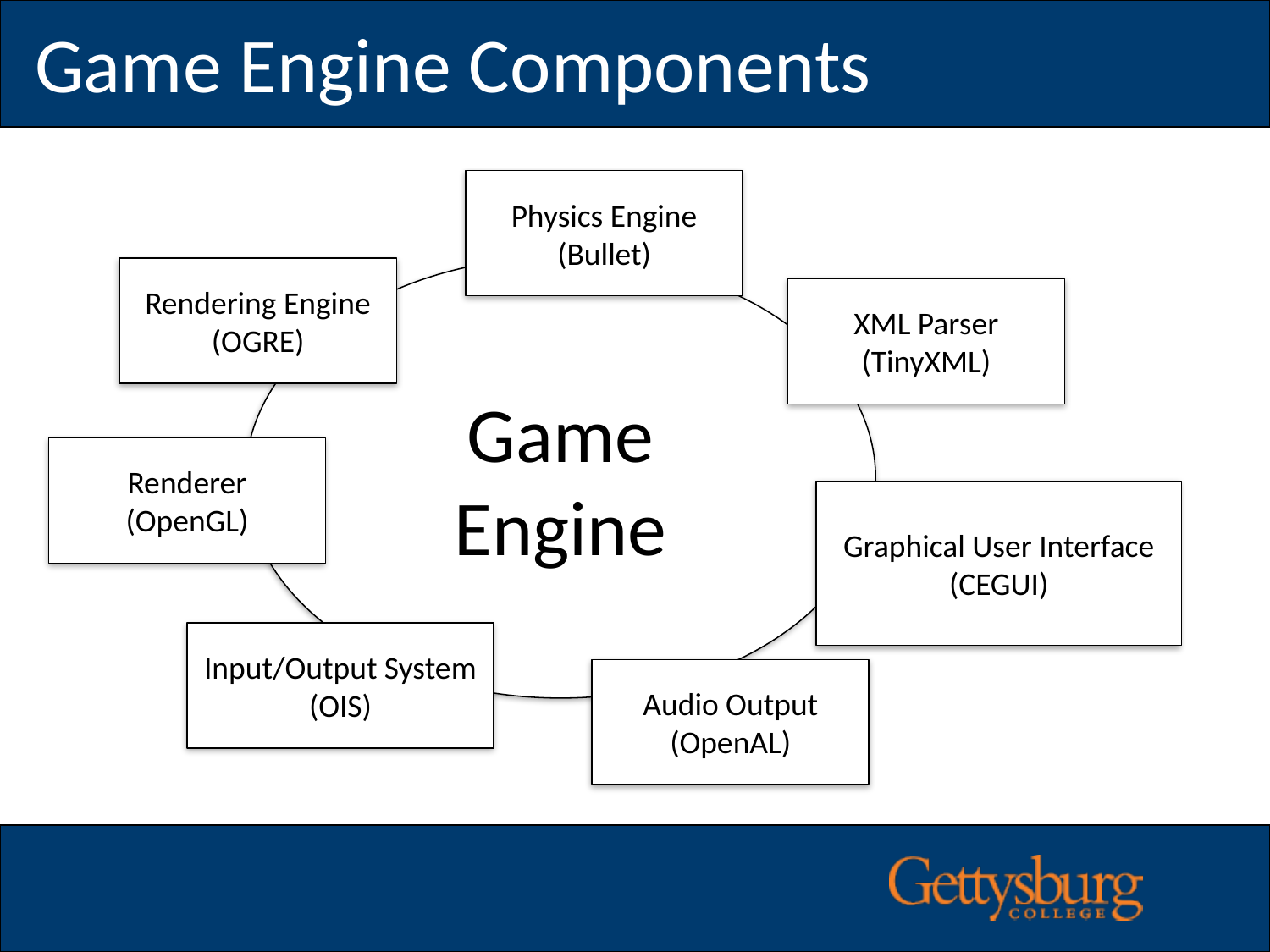

Game Engine Components
Physics Engine
(Bullet)
Game
Engine
Rendering Engine
(OGRE)
XML Parser
(TinyXML)
Renderer
(OpenGL)
Graphical User Interface
(CEGUI)
Input/Output System
(OIS)
Audio Output
(OpenAL)